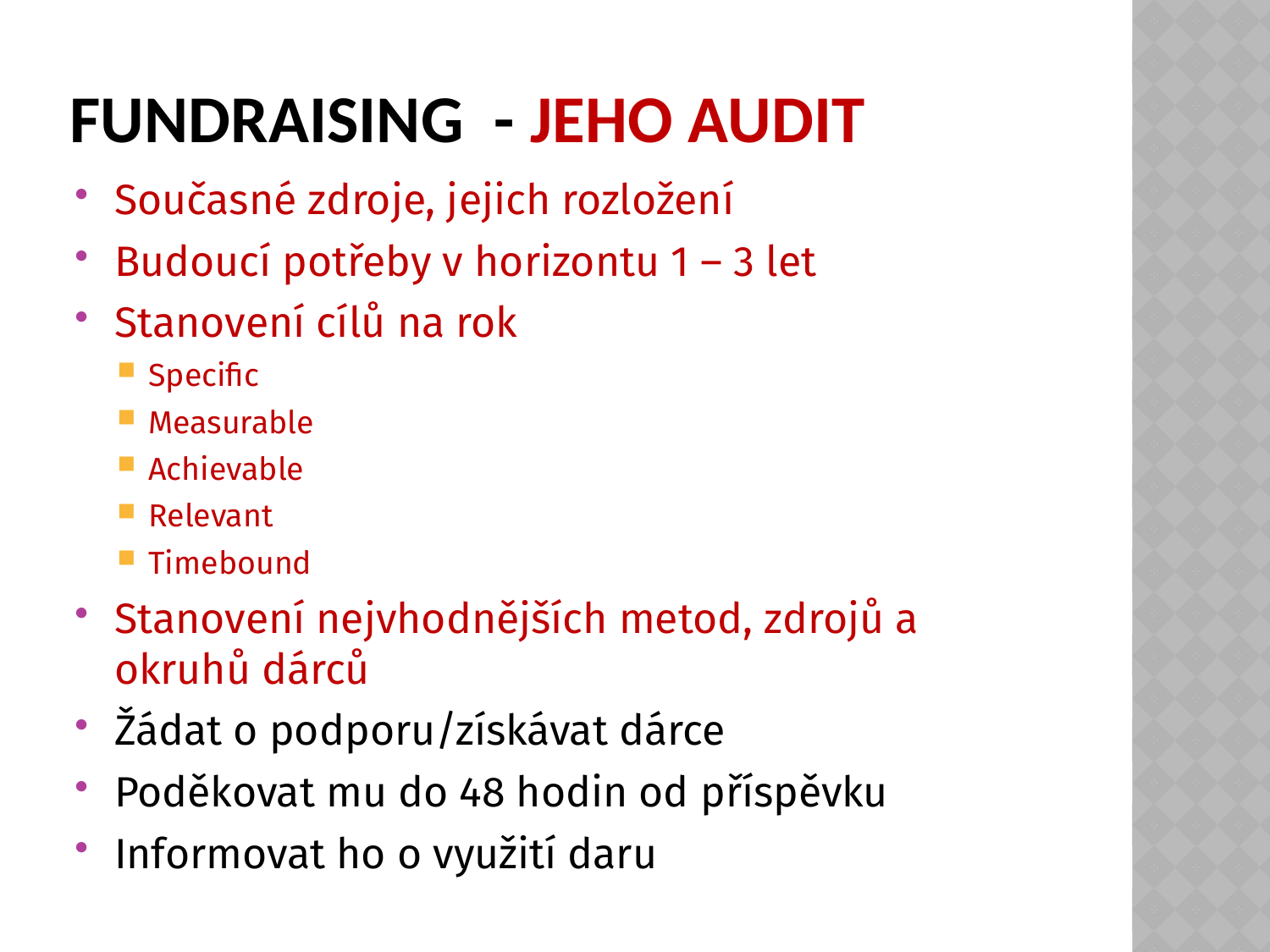

# Fundraising  - jeho audit
Současné zdroje, jejich rozložení
Budoucí potřeby v horizontu 1 – 3 let
Stanovení cílů na rok
Specific
Measurable
Achievable
Relevant
Timebound
Stanovení nejvhodnějších metod, zdrojů a okruhů dárců
Žádat o podporu/získávat dárce
Poděkovat mu do 48 hodin od příspěvku
Informovat ho o využití daru